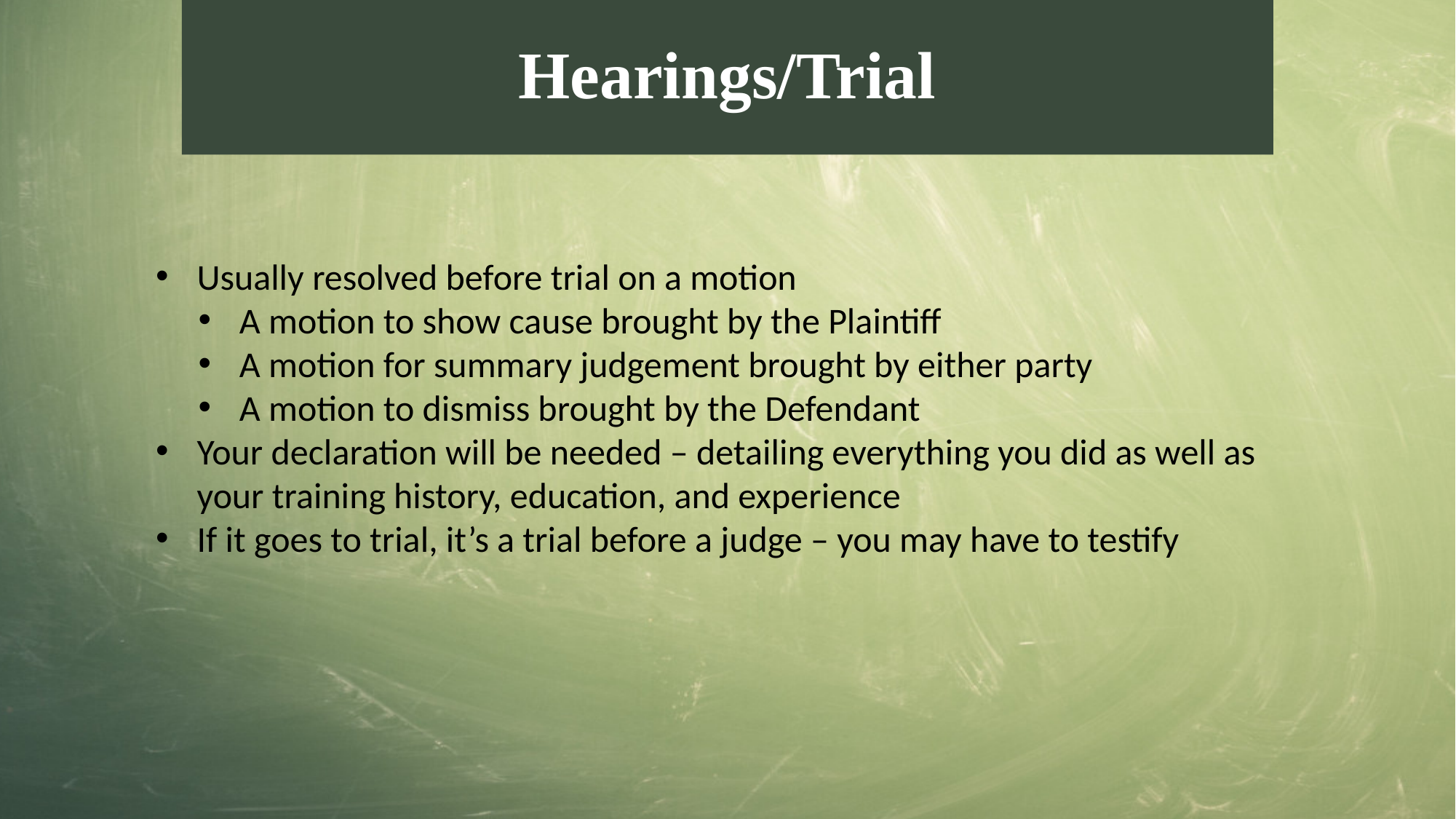

Hearings/Trial
Usually resolved before trial on a motion
A motion to show cause brought by the Plaintiff
A motion for summary judgement brought by either party
A motion to dismiss brought by the Defendant
Your declaration will be needed – detailing everything you did as well as your training history, education, and experience
If it goes to trial, it’s a trial before a judge – you may have to testify